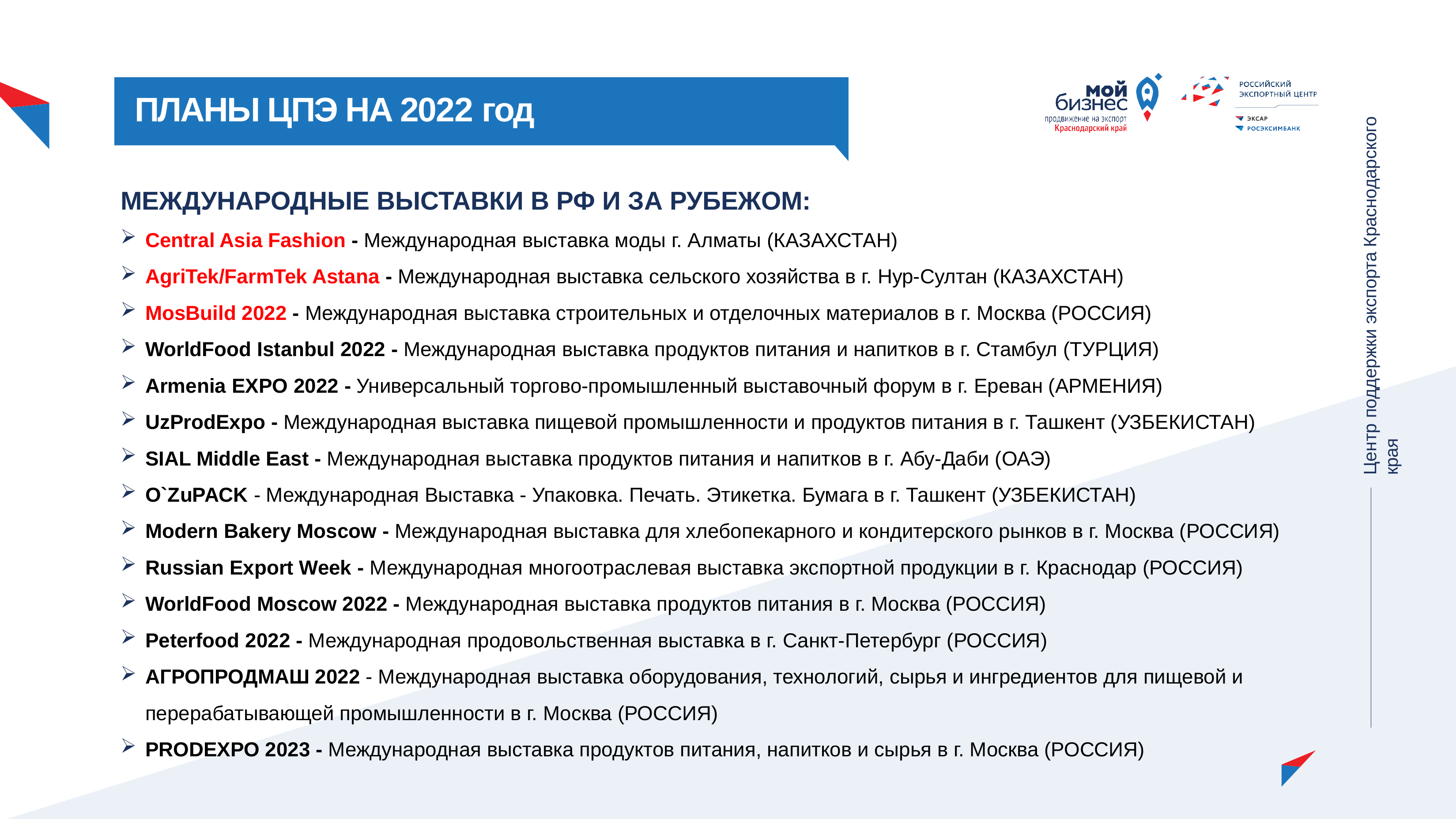

Центр поддержки экспорта Краснодарского края

# ПЛАНЫ ЦПЭ НА 2022 год

МЕЖДУНАРОДНЫЕ ВЫСТАВКИ В РФ И ЗА РУБЕЖОМ:
Central Asia Fashion - Международная выставка моды г. Алматы (КАЗАХСТАН)
AgriTek/FarmTek Astana - Международная выставка сельского хозяйства в г. Нур-Султан (КАЗАХСТАН)
MosBuild 2022 - Международная выставка строительных и отделочных материалов в г. Москва (РОССИЯ)
WorldFood Istanbul 2022 - Международная выставка продуктов питания и напитков в г. Стамбул (ТУРЦИЯ)
Armenia EXPO 2022 - Универсальный торгово-промышленный выставочный форум в г. Ереван (АРМЕНИЯ)
UzProdExpo - Международная выставка пищевой промышленности и продуктов питания в г. Ташкент (УЗБЕКИСТАН)
SIAL Middle East - Международная выставка продуктов питания и напитков в г. Абу-Даби (ОАЭ)
O`ZuPACK - Международная Выставка - Упаковка. Печать. Этикетка. Бумага в г. Ташкент (УЗБЕКИСТАН)
Modern Bakery Moscow - Международная выставка для хлебопекарного и кондитерского рынков в г. Москва (РОССИЯ)
Russian Export Week - Международная многоотраслевая выставка экспортной продукции в г. Краснодар (РОССИЯ)
WorldFood Moscow 2022 - Международная выставка продуктов питания в г. Москва (РОССИЯ)
Peterfood 2022 - Международная продовольственная выставка в г. Санкт-Петербург (РОССИЯ)
АГРОПРОДМАШ 2022 - Международная выставка оборудования, технологий, сырья и ингредиентов для пищевой и перерабатывающей промышленности в г. Москва (РОССИЯ)
PRODEXPO 2023 - Международная выставка продуктов питания, напитков и сырья в г. Москва (РОССИЯ)